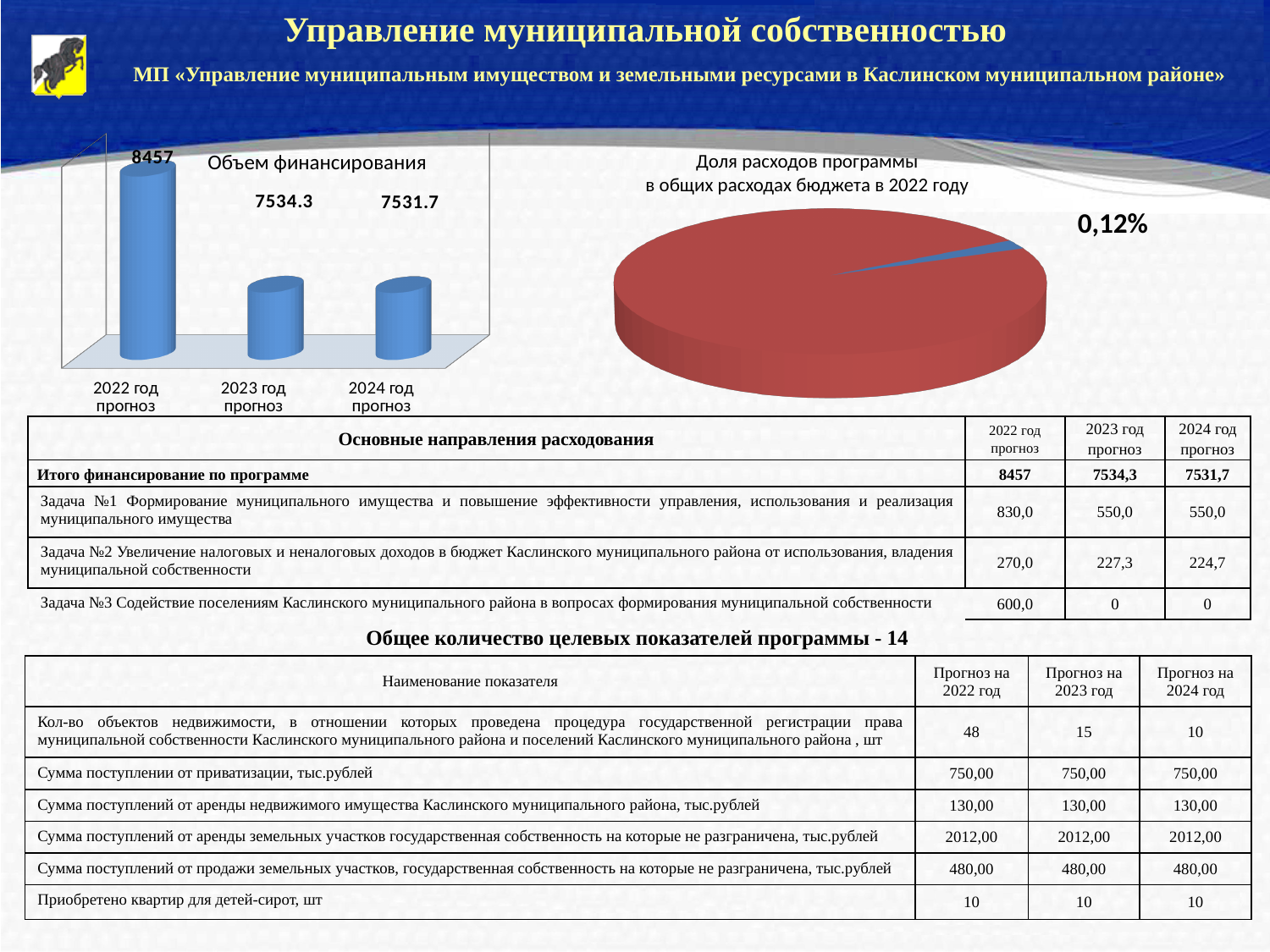

Управление муниципальной собственностью
МП «Управление муниципальным имуществом и земельными ресурсами в Каслинском муниципальном районе»

[unsupported chart]

Объем финансирования
Доля расходов программы
в общих расходах бюджета в 2022 году

[unsupported chart]

0,12%
| Основные направления расходования | 2022 год прогноз | 2023 год прогноз | 2024 год прогноз |
| --- | --- | --- | --- |
| Итого финансирование по программе | 8457 | 7534,3 | 7531,7 |
| Задача №1 Формирование муниципального имущества и повышение эффективности управления, использования и реализация муниципального имущества | 830,0 | 550,0 | 550,0 |
| Задача №2 Увеличение налоговых и неналоговых доходов в бюджет Каслинского муниципального района от использования, владения муниципальной собственности | 270,0 | 227,3 | 224,7 |
| Задача №3 Содействие поселениям Каслинского муниципального района в вопросах формирования муниципальной собственности | 600,0 | 0 | 0 |
Общее количество целевых показателей программы - 14
| Наименование показателя | Прогноз на 2022 год | Прогноз на 2023 год | Прогноз на 2024 год |
| --- | --- | --- | --- |
| Кол-во объектов недвижимости, в отношении которых проведена процедура государственной регистрации права муниципальной собственности Каслинского муниципального района и поселений Каслинского муниципального района , шт | 48 | 15 | 10 |
| Сумма поступлении от приватизации, тыс.рублей | 750,00 | 750,00 | 750,00 |
| Сумма поступлений от аренды недвижимого имущества Каслинского муниципального района, тыс.рублей | 130,00 | 130,00 | 130,00 |
| Сумма поступлений от аренды земельных участков государственная собственность на которые не разграничена, тыс.рублей | 2012,00 | 2012,00 | 2012,00 |
| Сумма поступлений от продажи земельных участков, государственная собственность на которые не разграничена, тыс.рублей | 480,00 | 480,00 | 480,00 |
| Приобретено квартир для детей-сирот, шт | 10 | 10 | 10 |